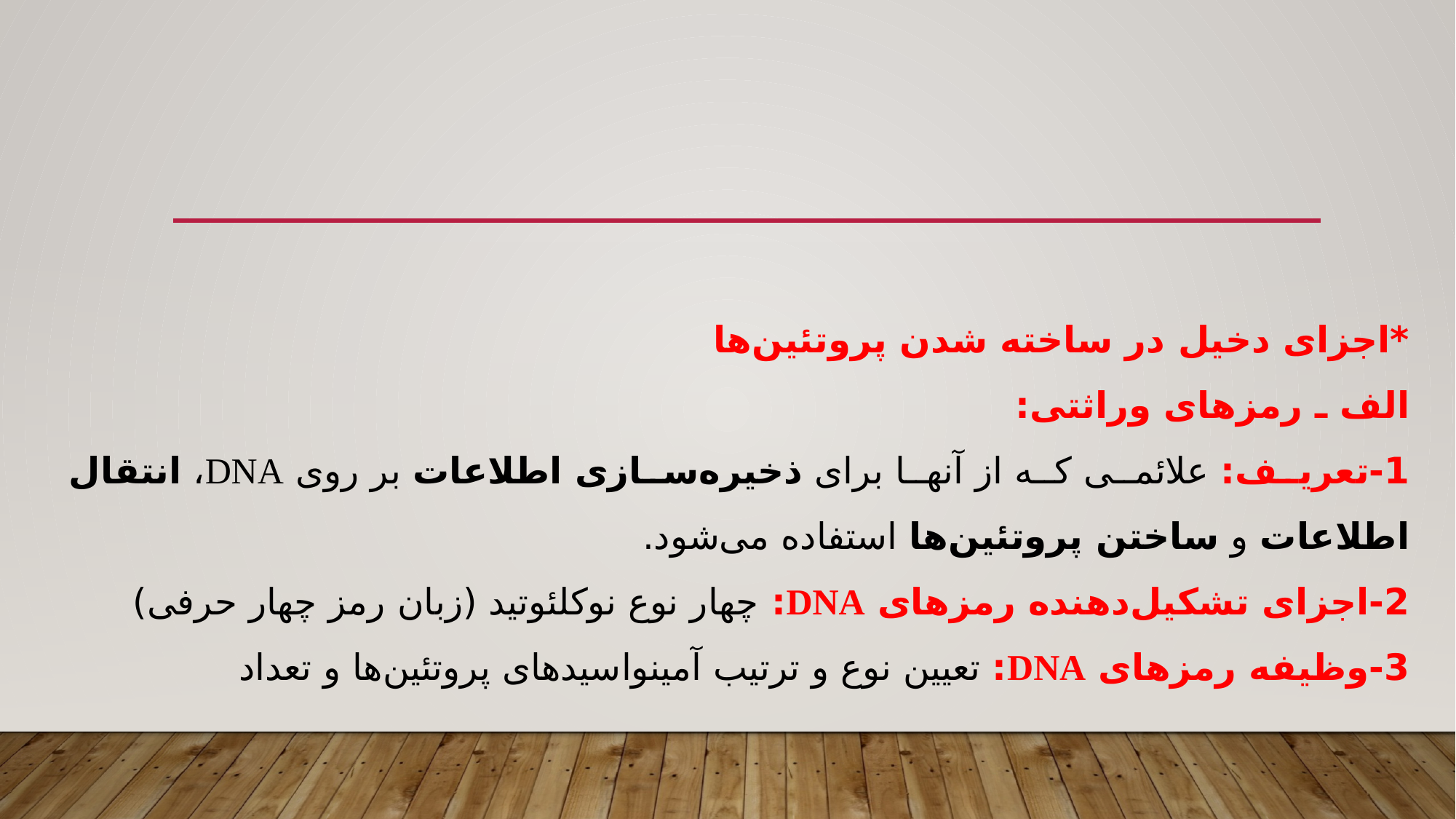

*اجزای دخیل در ساخته شدن پروتئین‌ها
الف ـ رمزهای وراثتی:
1-تعریف: علائمی که از آنها برای ذخیره‌سازی اطلاعات بر روی DNA، انتقال اطلاعات و ساختن پروتئین‌ها استفاده می‌شود.
2-اجزای تشکیل‌دهنده رمزهای DNA: چهار نوع نوکلئوتید (زبان رمز چهار حرفی)
3-وظیفه رمزهای DNA: تعیین نوع و ترتیب آمینواسیدهای پروتئین‌ها و تعداد